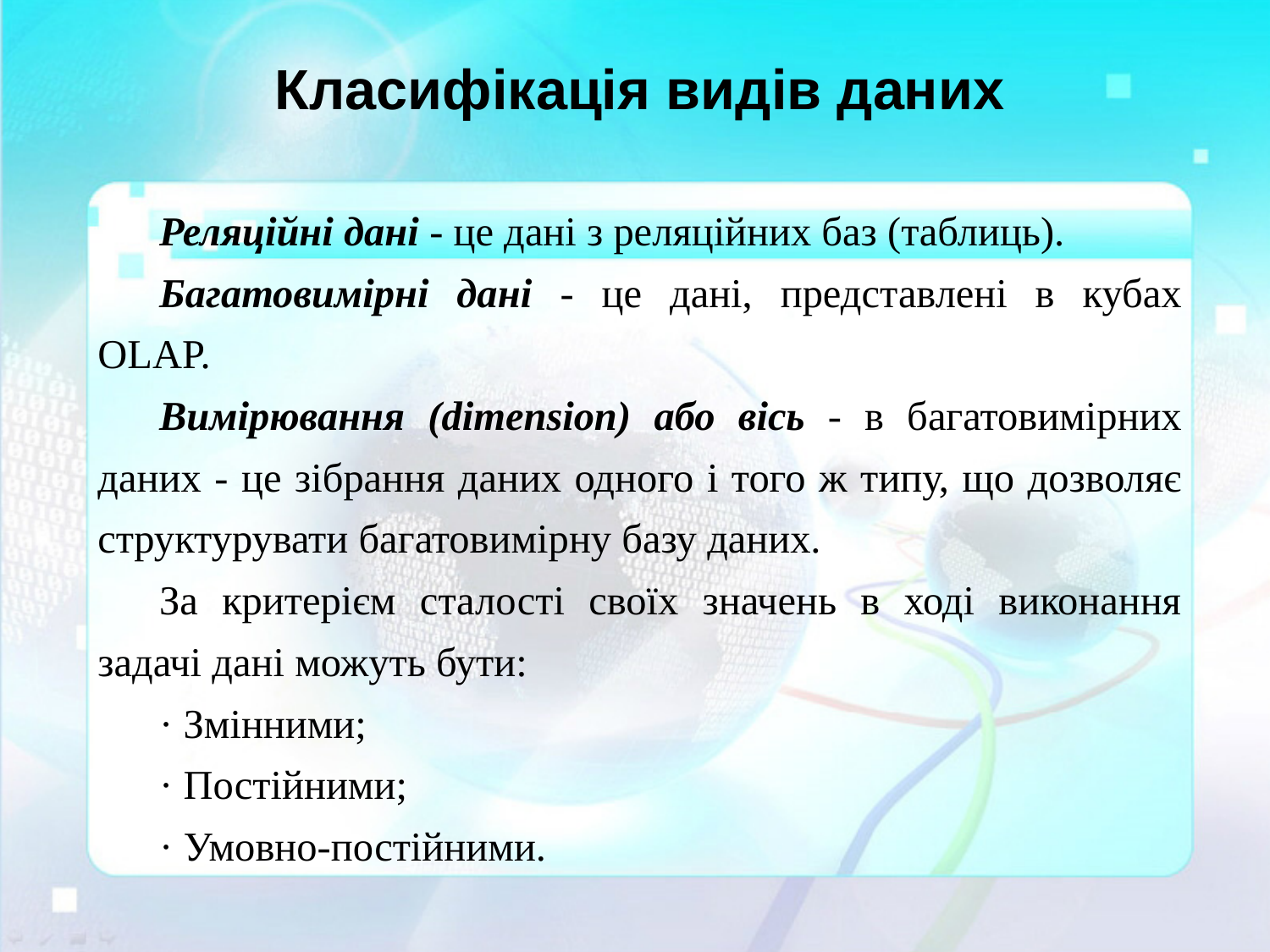

# Класифікація видів даних
Реляційні дані - це дані з реляційних баз (таблиць).
Багатовимірні дані - це дані, представлені в кубах OLAP.
Вимірювання (dimension) або вісь - в багатовимірних даних - це зібрання даних одного і того ж типу, що дозволяє структурувати багатовимірну базу даних.
За критерієм сталості своїх значень в ході виконання задачі дані можуть бути:
· Змінними;
· Постійними;
· Умовно-постійними.